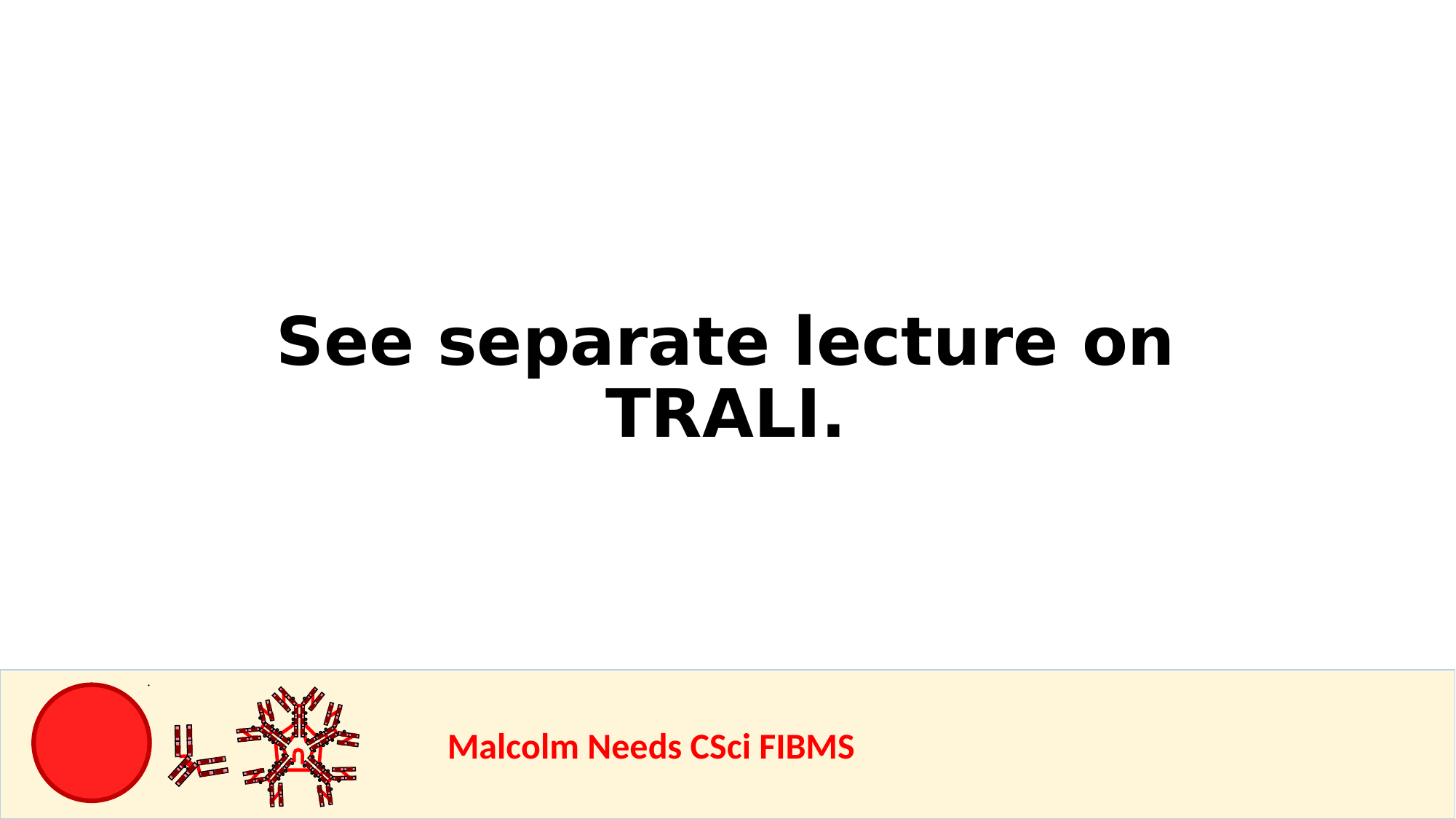

See separate lecture on TRALI.
				Malcolm Needs CSci FIBMS